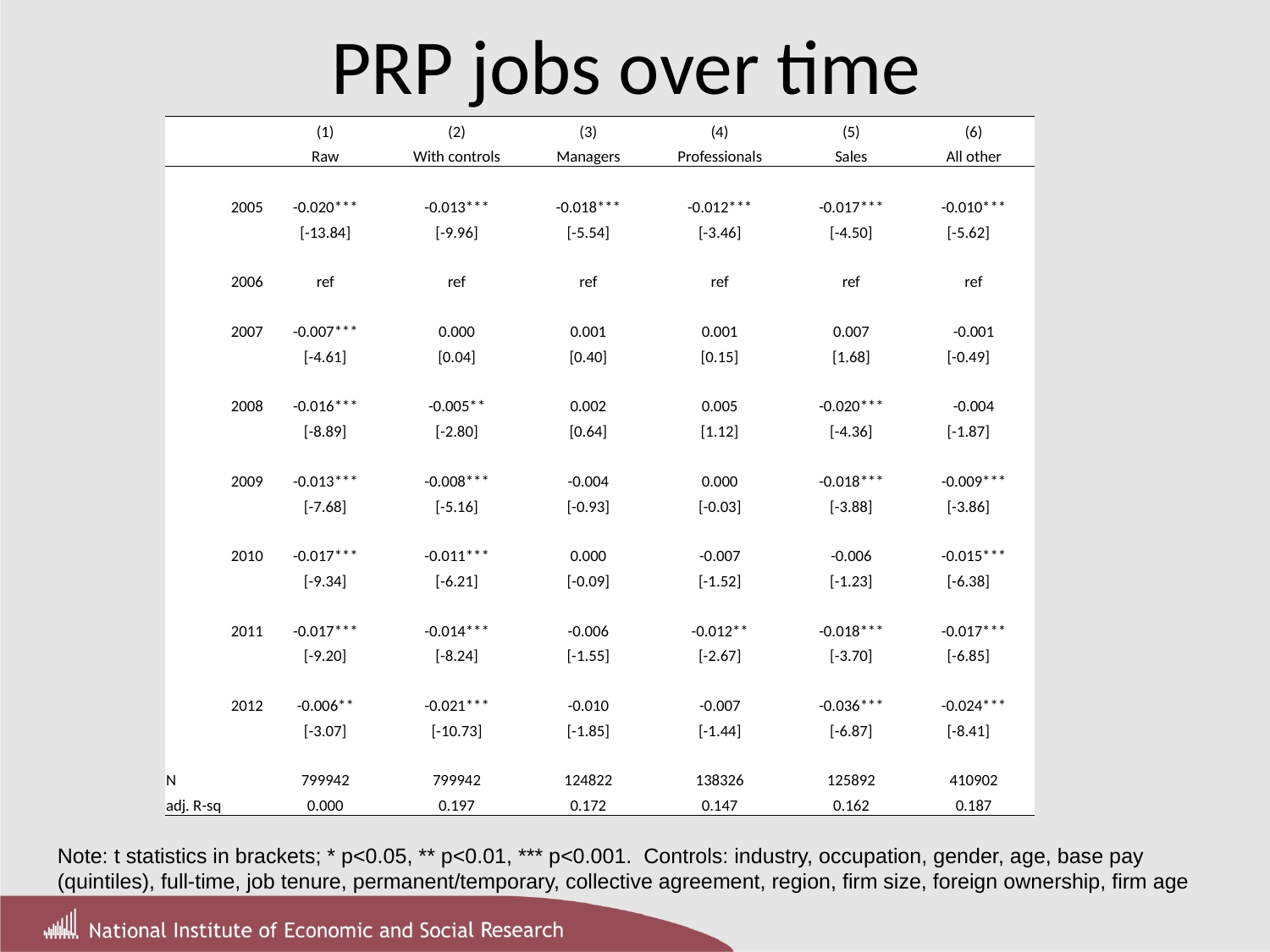

# PRP jobs over time
|  | (1) | (2) | (3) | (4) | (5) | (6) |
| --- | --- | --- | --- | --- | --- | --- |
|  | Raw | With controls | Managers | Professionals | Sales | All other |
|  |  |  |  |  |  |  |
| 2005 | -0.020\*\*\* | -0.013\*\*\* | -0.018\*\*\* | -0.012\*\*\* | -0.017\*\*\* | -0.010\*\*\* |
|  | [-13.84] | [-9.96] | [-5.54] | [-3.46] | [-4.50] | [-5.62] |
|  |  |  |  |  |  |  |
| 2006 | ref | ref | ref | ref | ref | ref |
|  |  |  |  |  |  |  |
| 2007 | -0.007\*\*\* | 0.000 | 0.001 | 0.001 | 0.007 | -0.001 |
|  | [-4.61] | [0.04] | [0.40] | [0.15] | [1.68] | [-0.49] |
|  |  |  |  |  |  |  |
| 2008 | -0.016\*\*\* | -0.005\*\* | 0.002 | 0.005 | -0.020\*\*\* | -0.004 |
|  | [-8.89] | [-2.80] | [0.64] | [1.12] | [-4.36] | [-1.87] |
|  |  |  |  |  |  |  |
| 2009 | -0.013\*\*\* | -0.008\*\*\* | -0.004 | 0.000 | -0.018\*\*\* | -0.009\*\*\* |
|  | [-7.68] | [-5.16] | [-0.93] | [-0.03] | [-3.88] | [-3.86] |
|  |  |  |  |  |  |  |
| 2010 | -0.017\*\*\* | -0.011\*\*\* | 0.000 | -0.007 | -0.006 | -0.015\*\*\* |
|  | [-9.34] | [-6.21] | [-0.09] | [-1.52] | [-1.23] | [-6.38] |
|  |  |  |  |  |  |  |
| 2011 | -0.017\*\*\* | -0.014\*\*\* | -0.006 | -0.012\*\* | -0.018\*\*\* | -0.017\*\*\* |
|  | [-9.20] | [-8.24] | [-1.55] | [-2.67] | [-3.70] | [-6.85] |
|  |  |  |  |  |  |  |
| 2012 | -0.006\*\* | -0.021\*\*\* | -0.010 | -0.007 | -0.036\*\*\* | -0.024\*\*\* |
|  | [-3.07] | [-10.73] | [-1.85] | [-1.44] | [-6.87] | [-8.41] |
|  |  |  |  |  |  |  |
| N | 799942 | 799942 | 124822 | 138326 | 125892 | 410902 |
| adj. R-sq | 0.000 | 0.197 | 0.172 | 0.147 | 0.162 | 0.187 |
Note: t statistics in brackets; * p<0.05, ** p<0.01, *** p<0.001.  Controls: industry, occupation, gender, age, base pay (quintiles), full-time, job tenure, permanent/temporary, collective agreement, region, firm size, foreign ownership, firm age